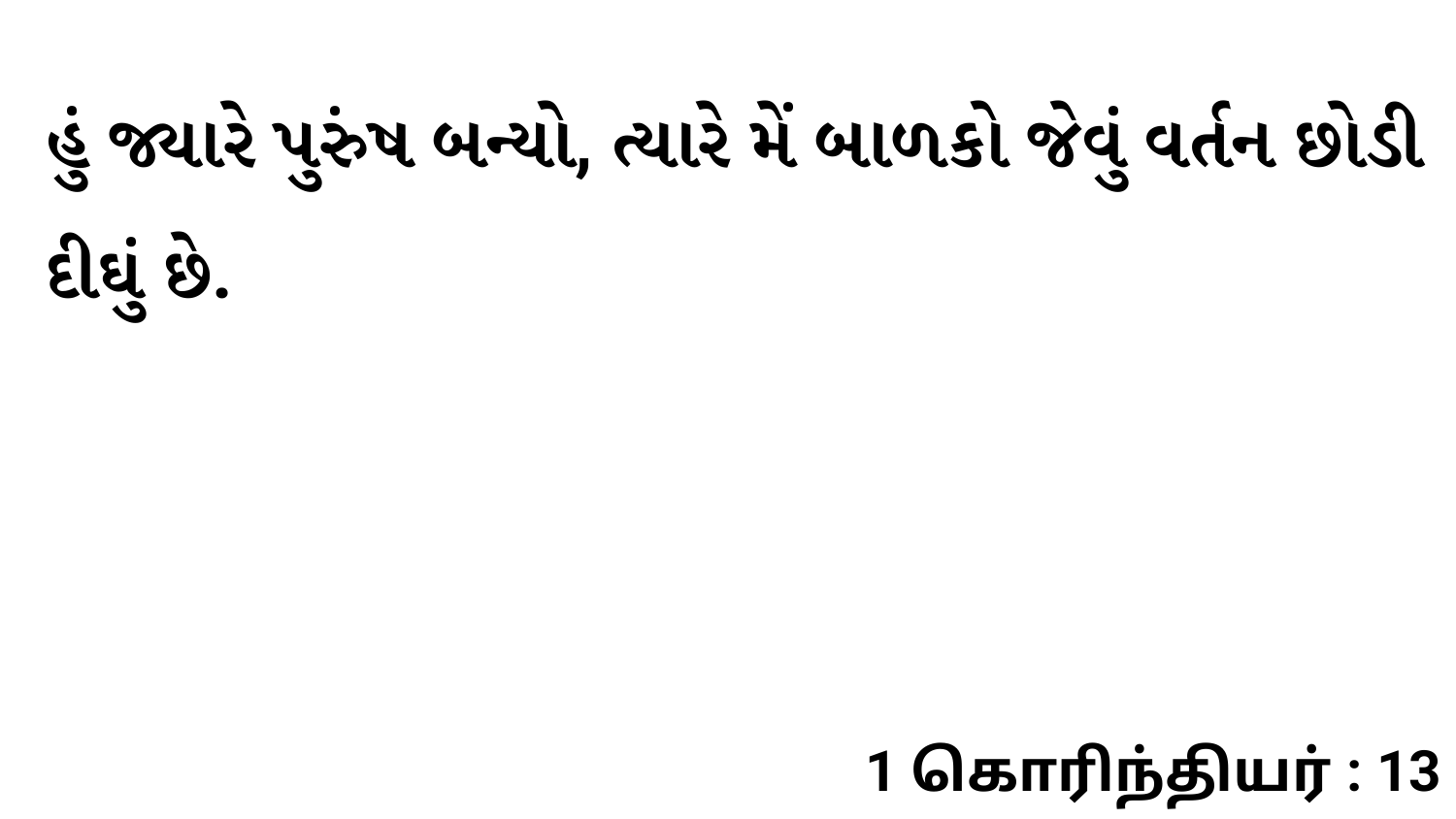

હું જ્યારે પુરુંષ બન્યો, ત્યારે મેં બાળકો જેવું વર્તન છોડી દીઘું છે.
1 கொரிந்தியர் : 13